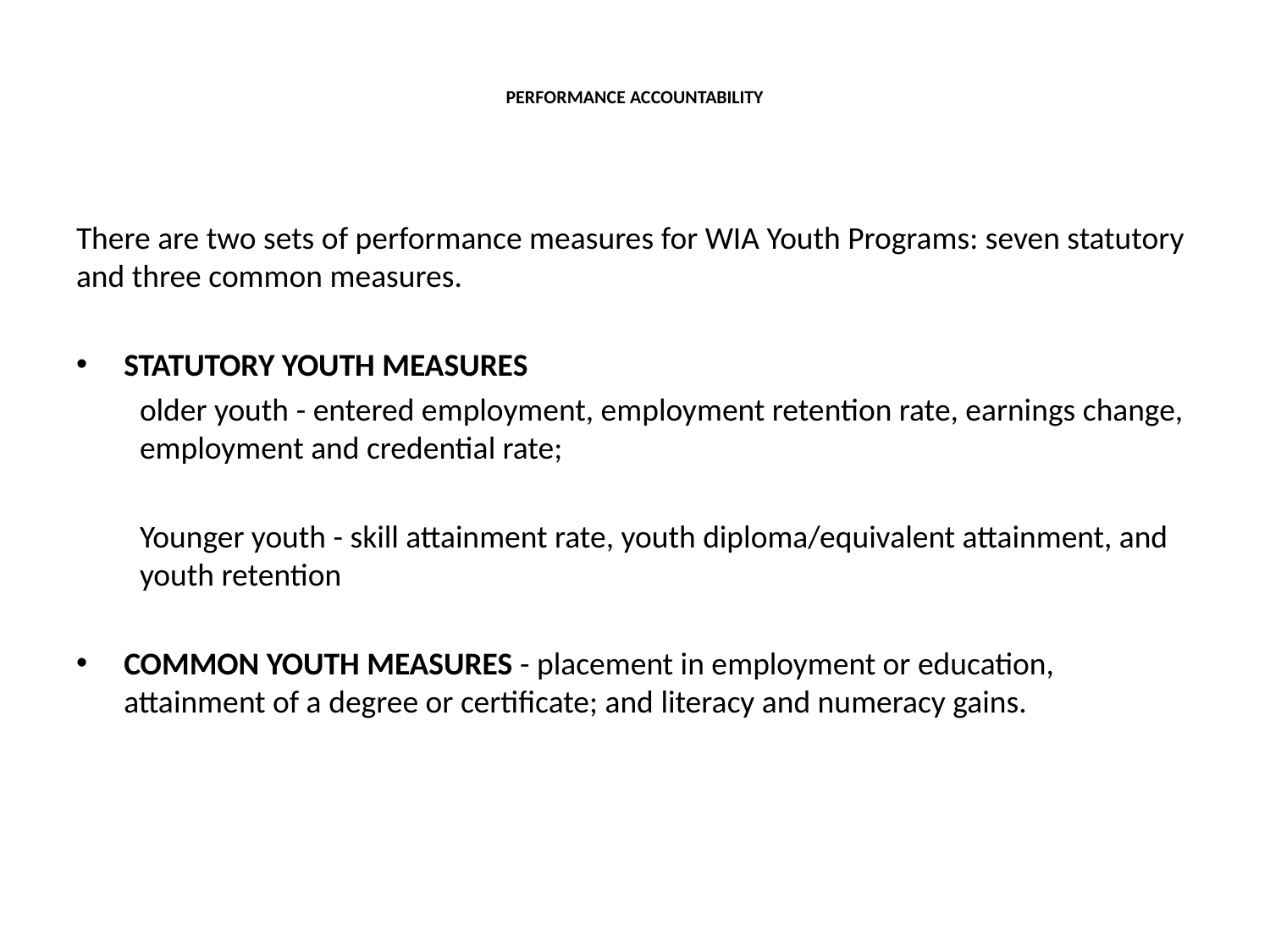

# PERFORMANCE ACCOUNTABILITY
There are two sets of performance measures for WIA Youth Programs: seven statutory and three common measures.

STATUTORY YOUTH MEASURES
older youth - entered employment, employment retention rate, earnings change, employment and credential rate;

Younger youth - skill attainment rate, youth diploma/equivalent attainment, and youth retention

COMMON YOUTH MEASURES - placement in employment or education, attainment of a degree or certificate; and literacy and numeracy gains.